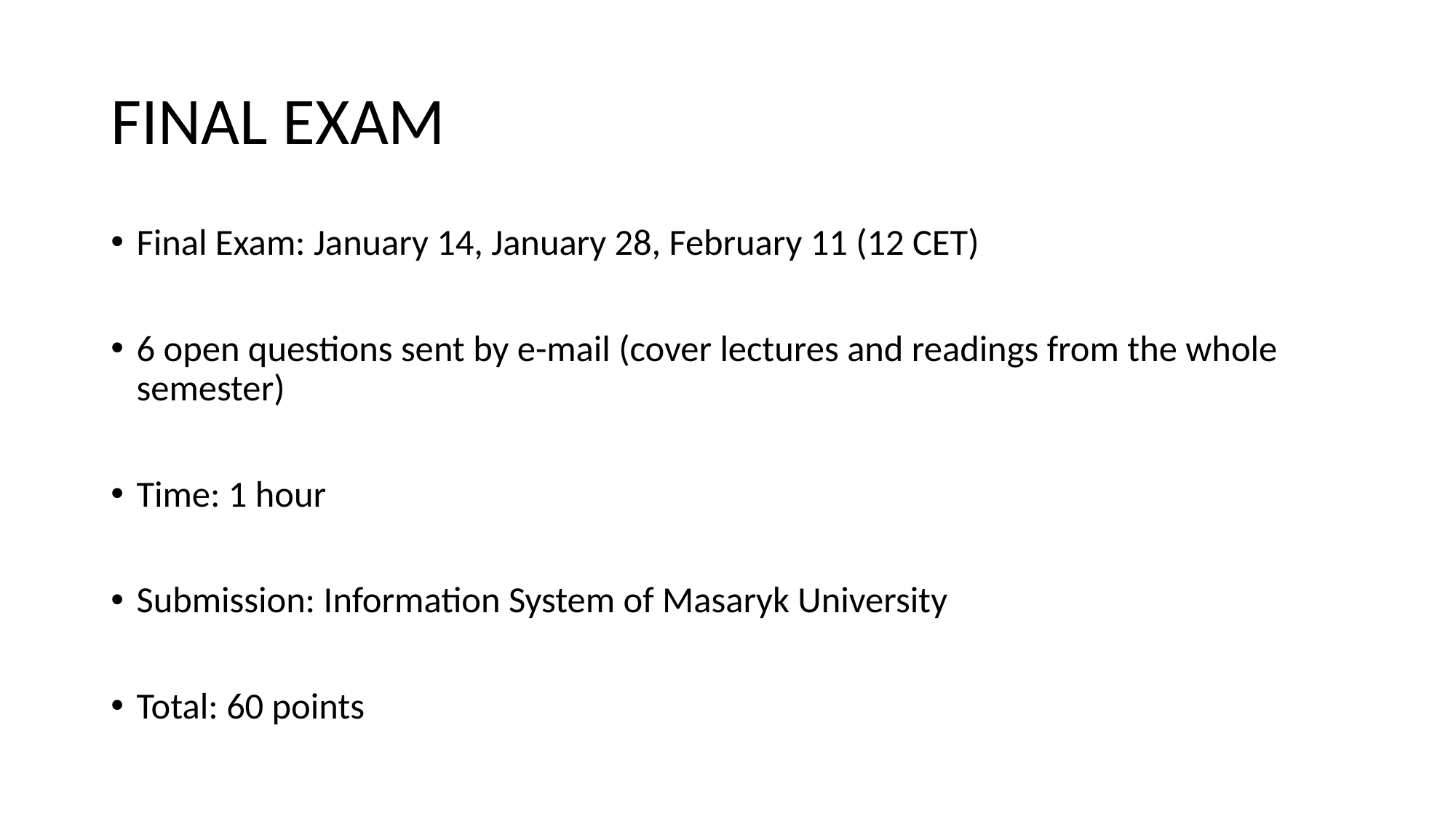

# FINAL EXAM
Final Exam: January 14, January 28, February 11 (12 CET)

6 open questions sent by e-mail (cover lectures and readings from the whole semester)

Time: 1 hour

Submission: Information System of Masaryk University

Total: 60 points